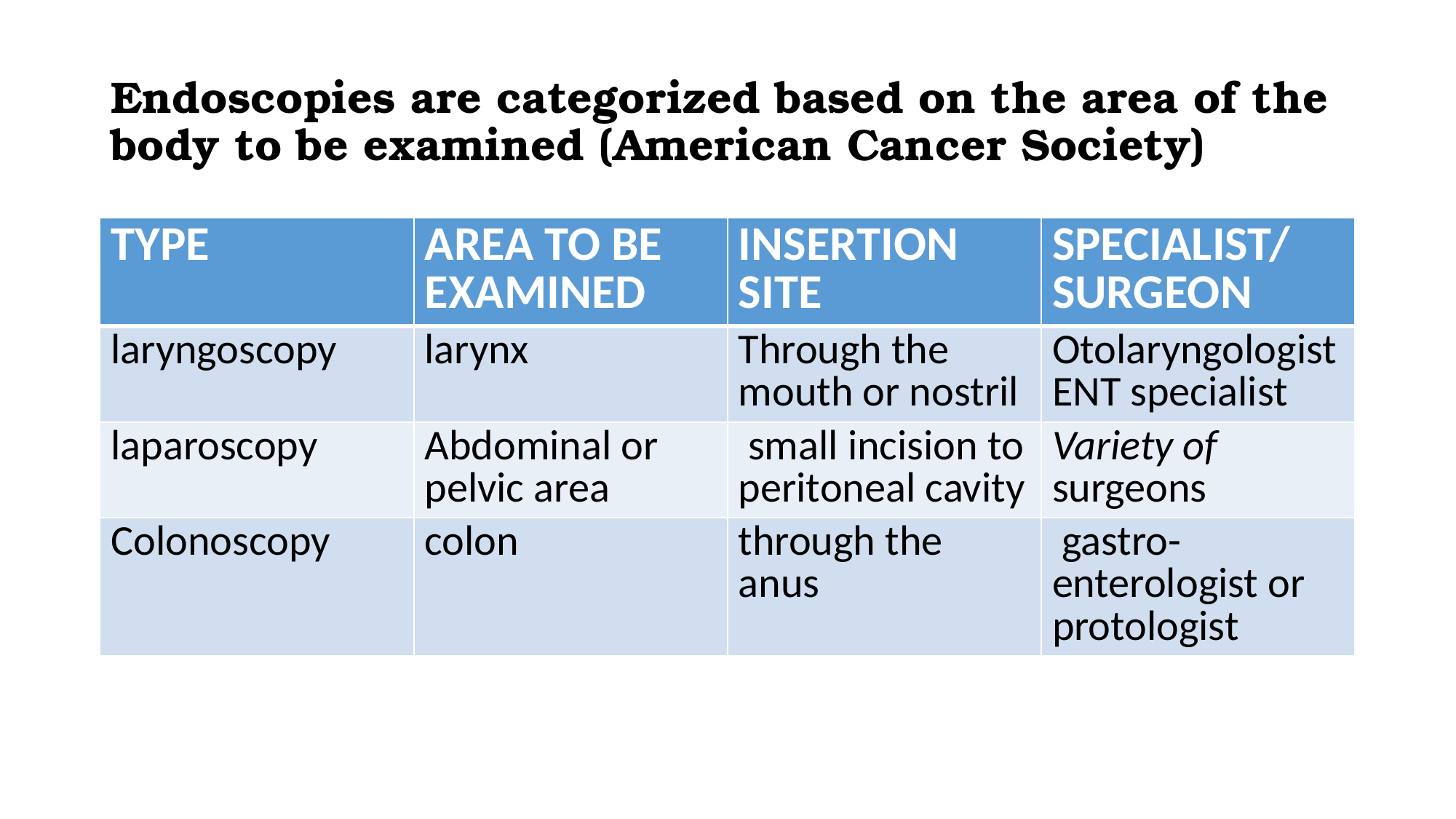

# Endoscopies are categorized based on the area of the body to be examined (American Cancer Society)
| TYPE | AREA TO BE EXAMINED | INSERTION SITE | SPECIALIST/ SURGEON |
| --- | --- | --- | --- |
| laryngoscopy | larynx | Through the mouth or nostril | Otolaryngologist ENT specialist |
| laparoscopy | Abdominal or pelvic area | small incision to peritoneal cavity | Variety of surgeons |
| Colonoscopy | colon | through the anus | gastro- enterologist or protologist |